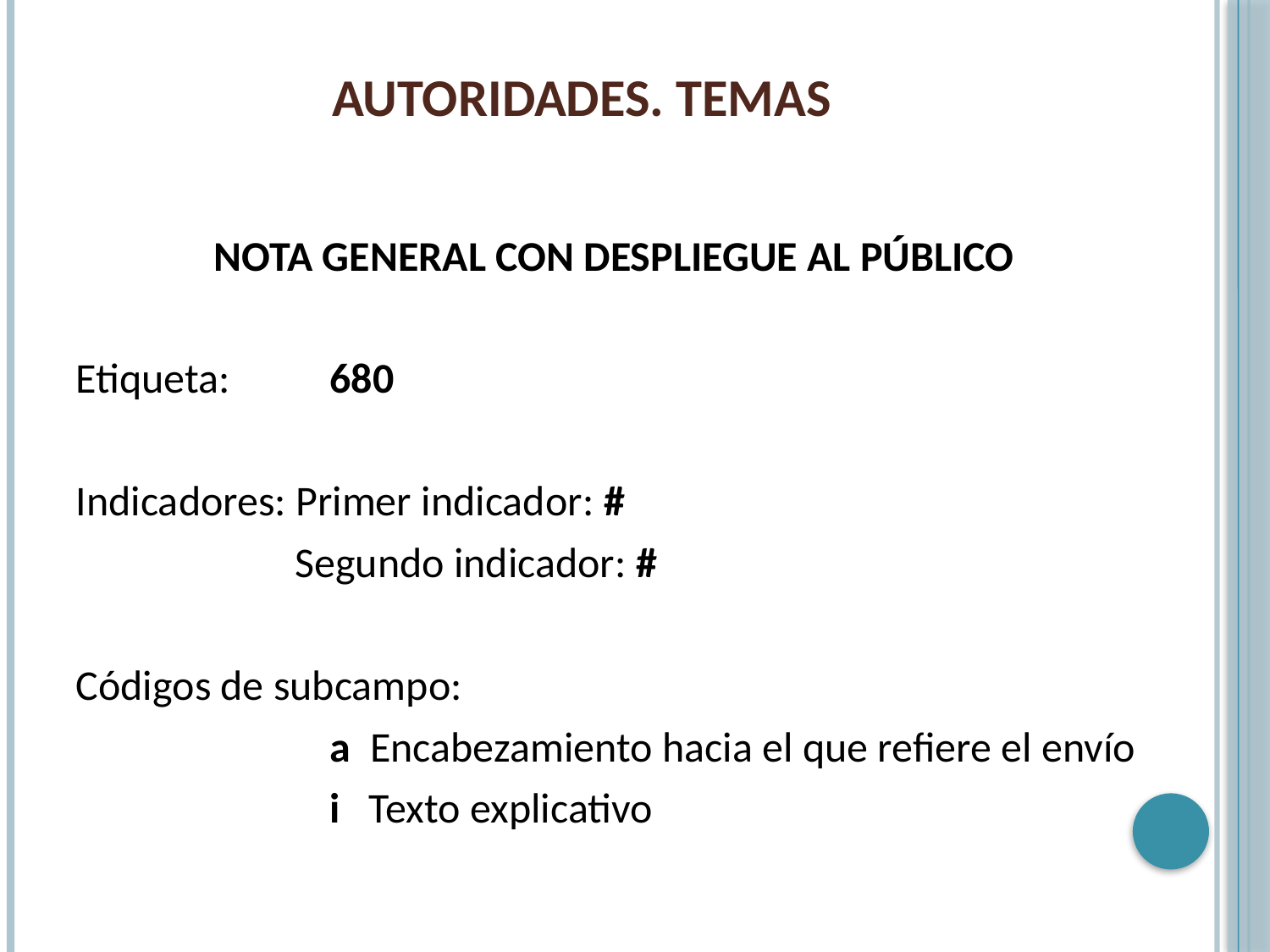

# AUTORIDADES. TEMAS
NOTA GENERAL CON DESPLIEGUE AL PÚBLICO

Etiqueta:	680

Indicadores: Primer indicador: #
                       Segundo indicador: #

Códigos de subcampo:
		a  Encabezamiento hacia el que refiere el envío
		i   Texto explicativo